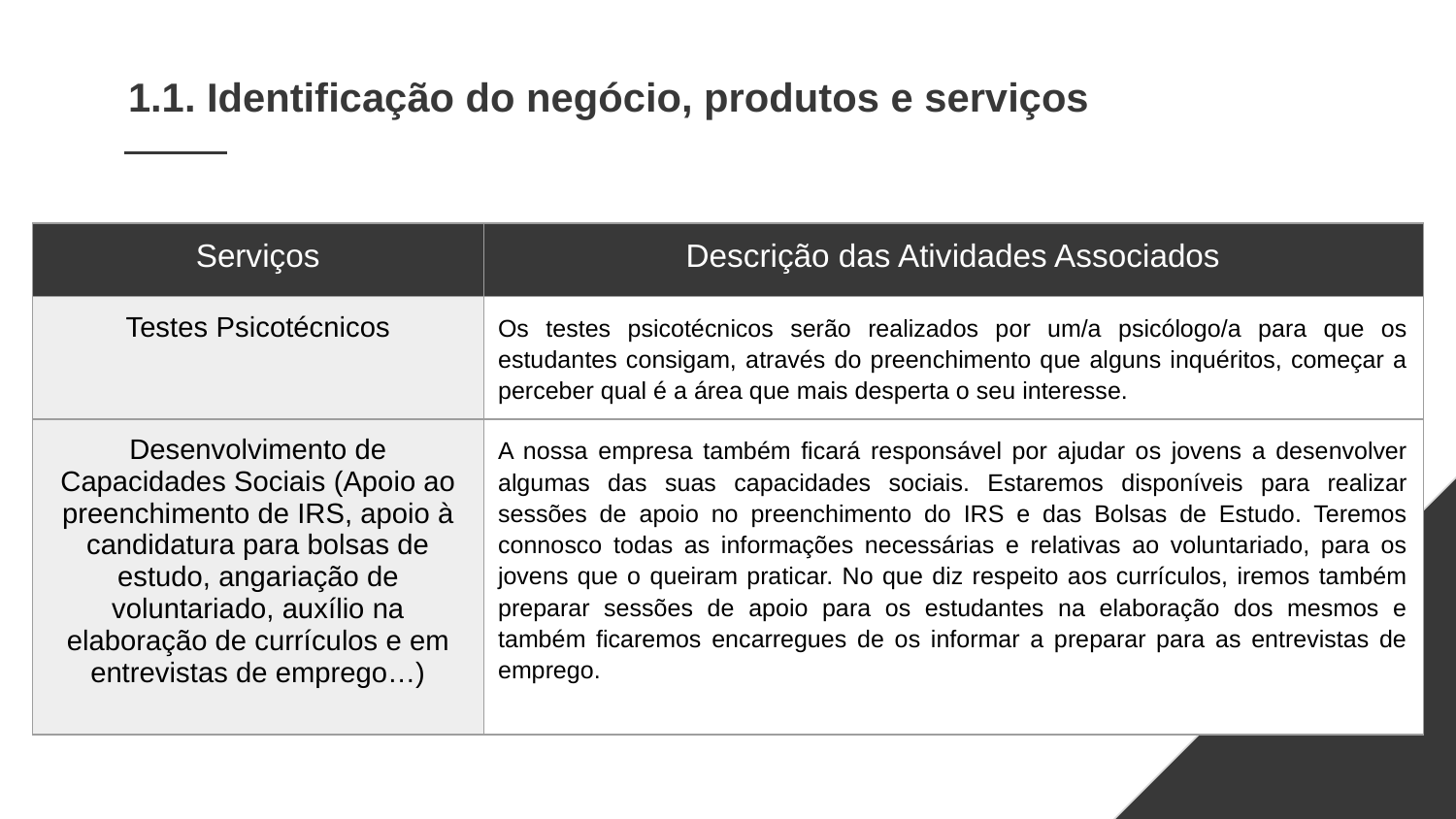

# 1.1. Identificação do negócio, produtos e serviços
⎔ Descrição das características dos produtos e serviços:

| Serviços | Descrição das Atividades Associados |
| --- | --- |
| Testes Psicotécnicos | Os testes psicotécnicos serão realizados por um/a psicólogo/a para que os estudantes consigam, através do preenchimento que alguns inquéritos, começar a perceber qual é a área que mais desperta o seu interesse. |
| Desenvolvimento de Capacidades Sociais (Apoio ao preenchimento de IRS, apoio à candidatura para bolsas de estudo, angariação de voluntariado, auxílio na elaboração de currículos e em entrevistas de emprego…) | A nossa empresa também ficará responsável por ajudar os jovens a desenvolver algumas das suas capacidades sociais. Estaremos disponíveis para realizar sessões de apoio no preenchimento do IRS e das Bolsas de Estudo. Teremos connosco todas as informações necessárias e relativas ao voluntariado, para os jovens que o queiram praticar. No que diz respeito aos currículos, iremos também preparar sessões de apoio para os estudantes na elaboração dos mesmos e também ficaremos encarregues de os informar a preparar para as entrevistas de emprego. |